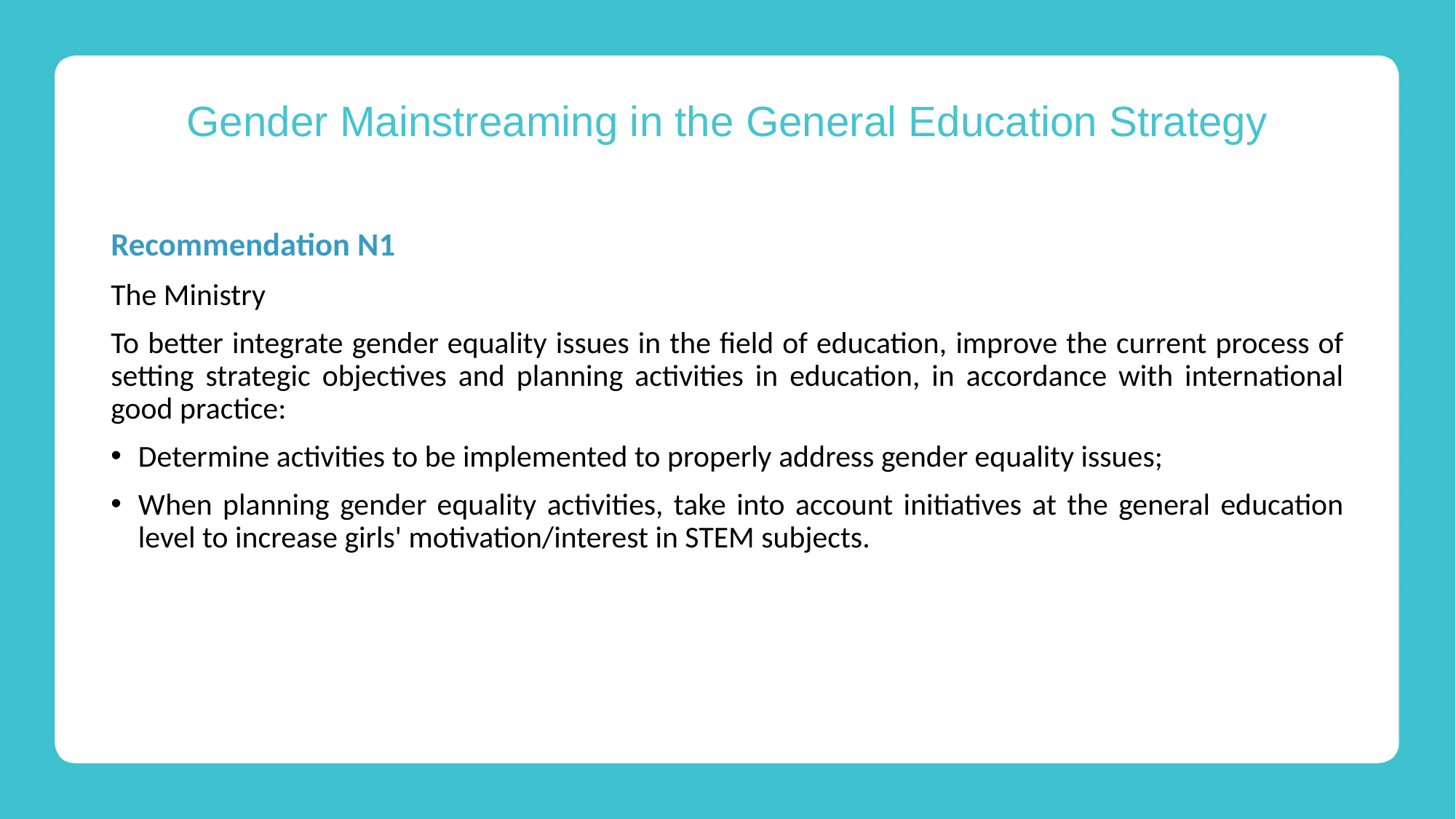

# Gender Mainstreaming in the General Education Strategy
Recommendation N1
The Ministry
To better integrate gender equality issues in the field of education, improve the current process of setting strategic objectives and planning activities in education, in accordance with international good practice:
Determine activities to be implemented to properly address gender equality issues;
When planning gender equality activities, take into account initiatives at the general education level to increase girls' motivation/interest in STEM subjects.